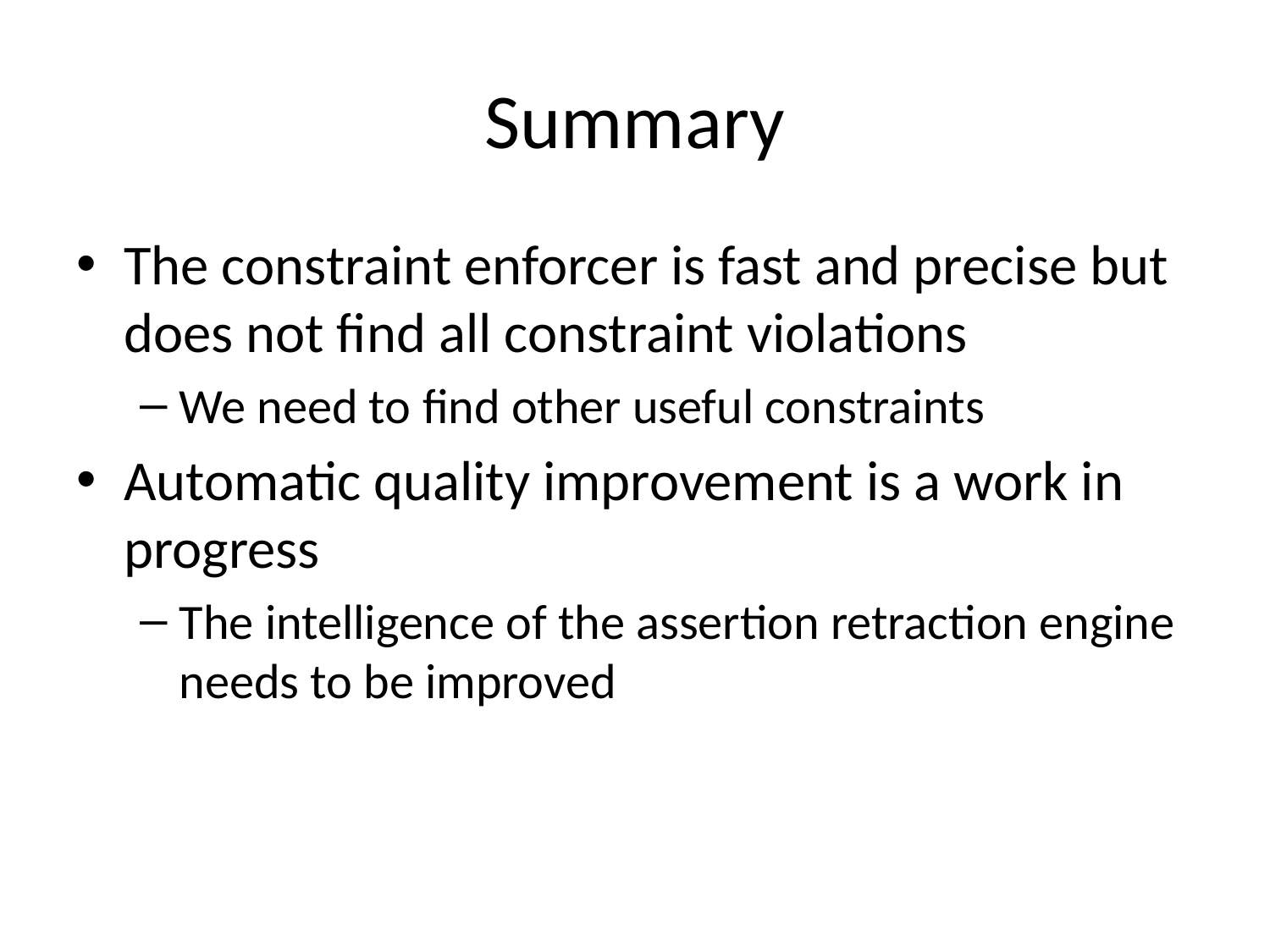

# Summary
The constraint enforcer is fast and precise but does not find all constraint violations
We need to find other useful constraints
Automatic quality improvement is a work in progress
The intelligence of the assertion retraction engine needs to be improved